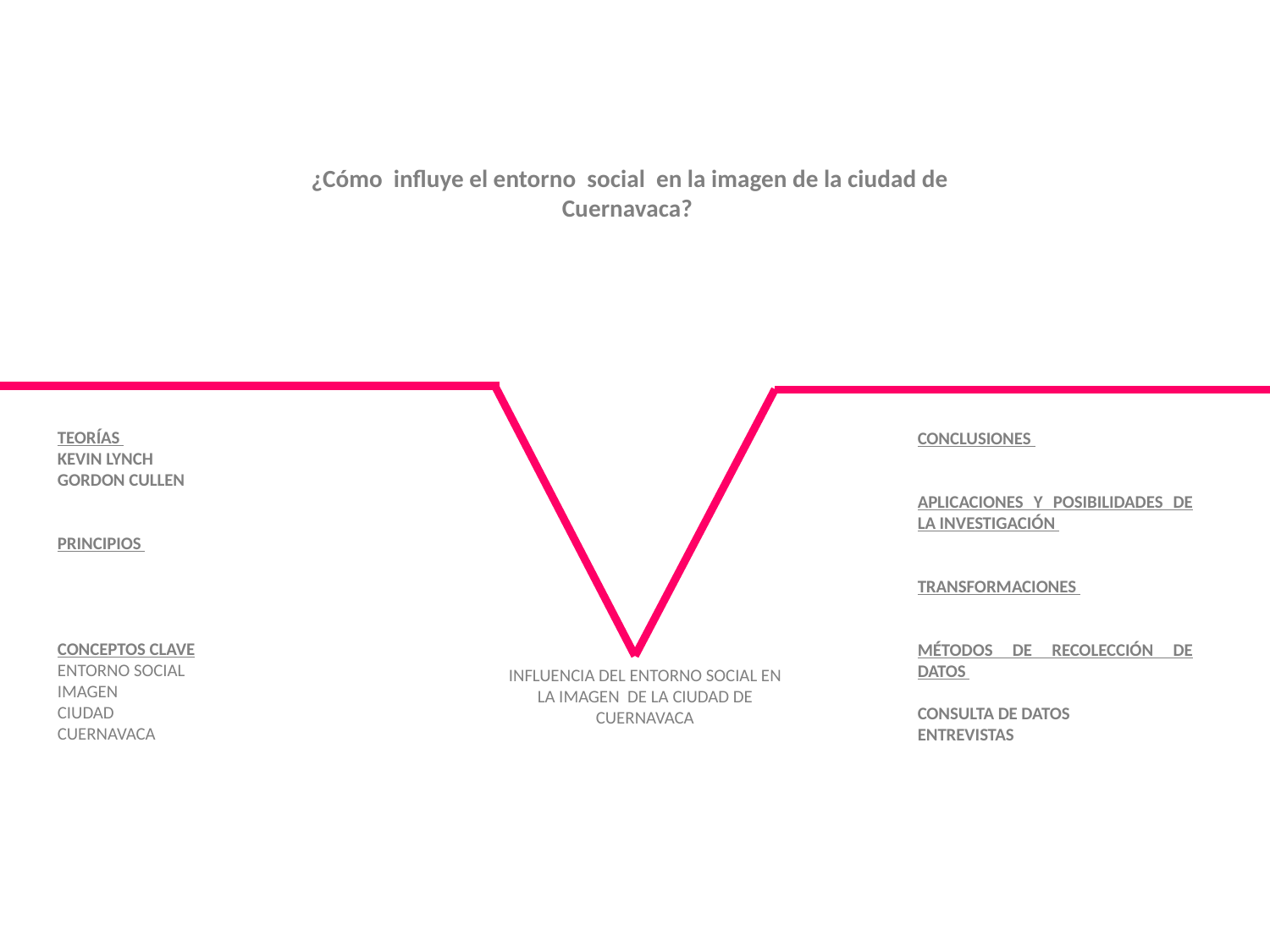

¿Cómo  influye el entorno  social  en la imagen de la ciudad de Cuernavaca?
TEORÍAS
KEVIN LYNCH
GORDON CULLEN

PRINCIPIOS

CONCEPTOS CLAVE
ENTORNO SOCIAL
IMAGEN
CIUDAD
CUERNAVACA

CONCLUSIONES

APLICACIONES Y POSIBILIDADES DE LA INVESTIGACIÓN

TRANSFORMACIONES

MÉTODOS DE RECOLECCIÓN DE DATOS

CONSULTA DE DATOS
ENTREVISTAS
INFLUENCIA DEL ENTORNO SOCIAL EN LA IMAGEN  DE LA CIUDAD DE CUERNAVACA